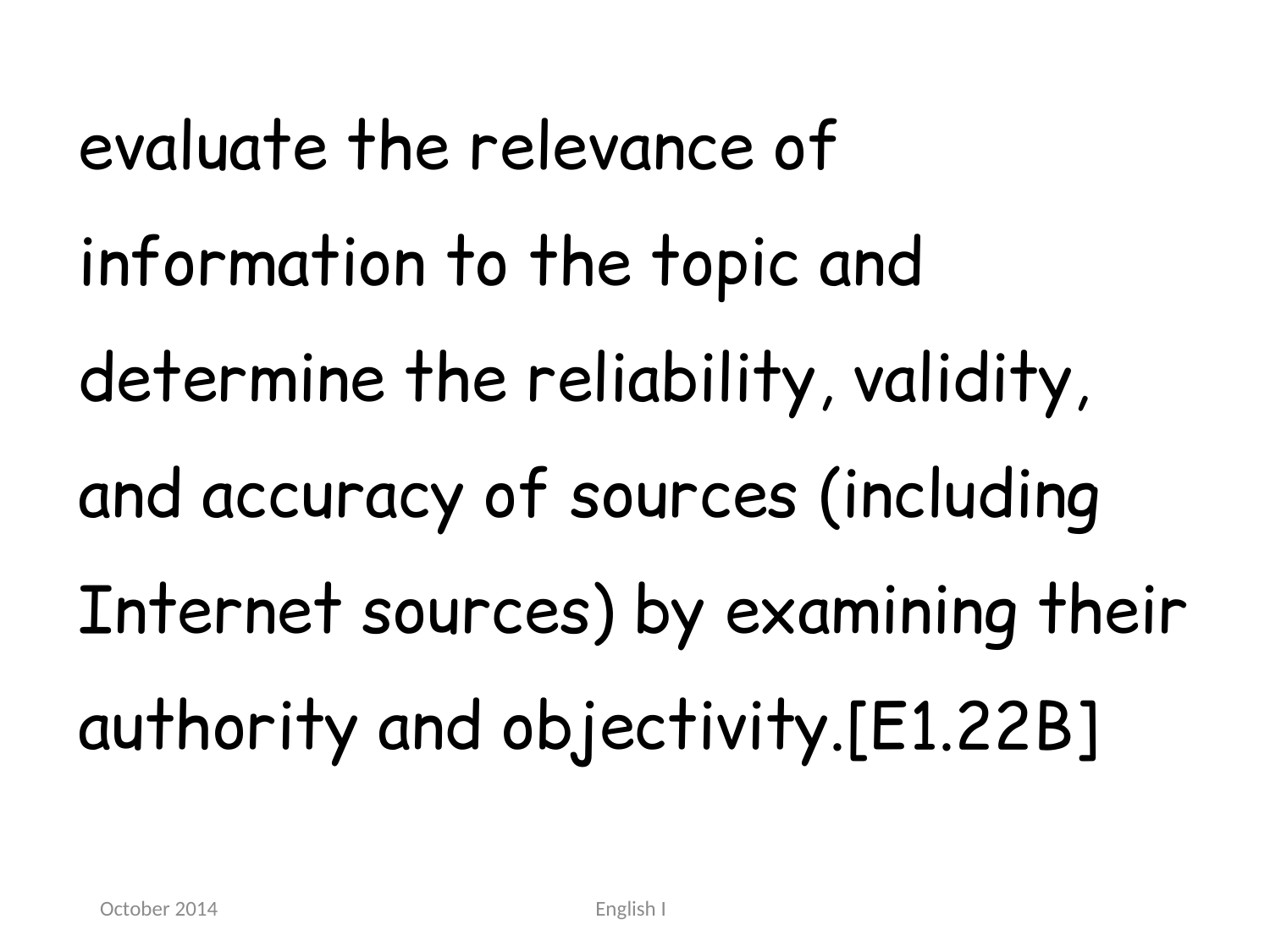

evaluate the relevance of information to the topic and determine the reliability, validity, and accuracy of sources (including Internet sources) by examining their authority and objectivity.[E1.22B]
October 2014
English I